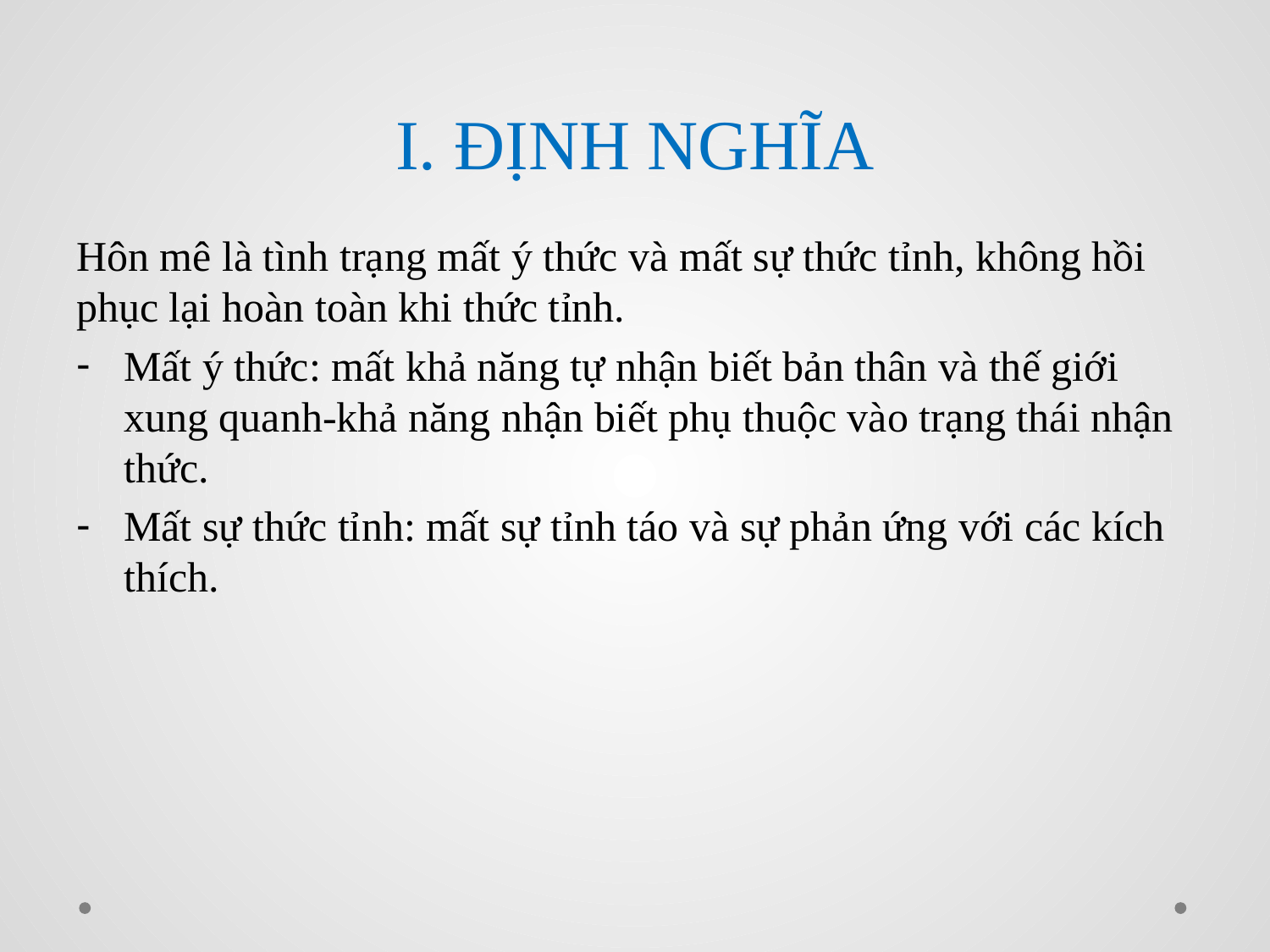

# I. ĐỊNH NGHĨA
Hôn mê là tình trạng mất ý thức và mất sự thức tỉnh, không hồi phục lại hoàn toàn khi thức tỉnh.
Mất ý thức: mất khả năng tự nhận biết bản thân và thế giới xung quanh-khả năng nhận biết phụ thuộc vào trạng thái nhận thức.
Mất sự thức tỉnh: mất sự tỉnh táo và sự phản ứng với các kích thích.